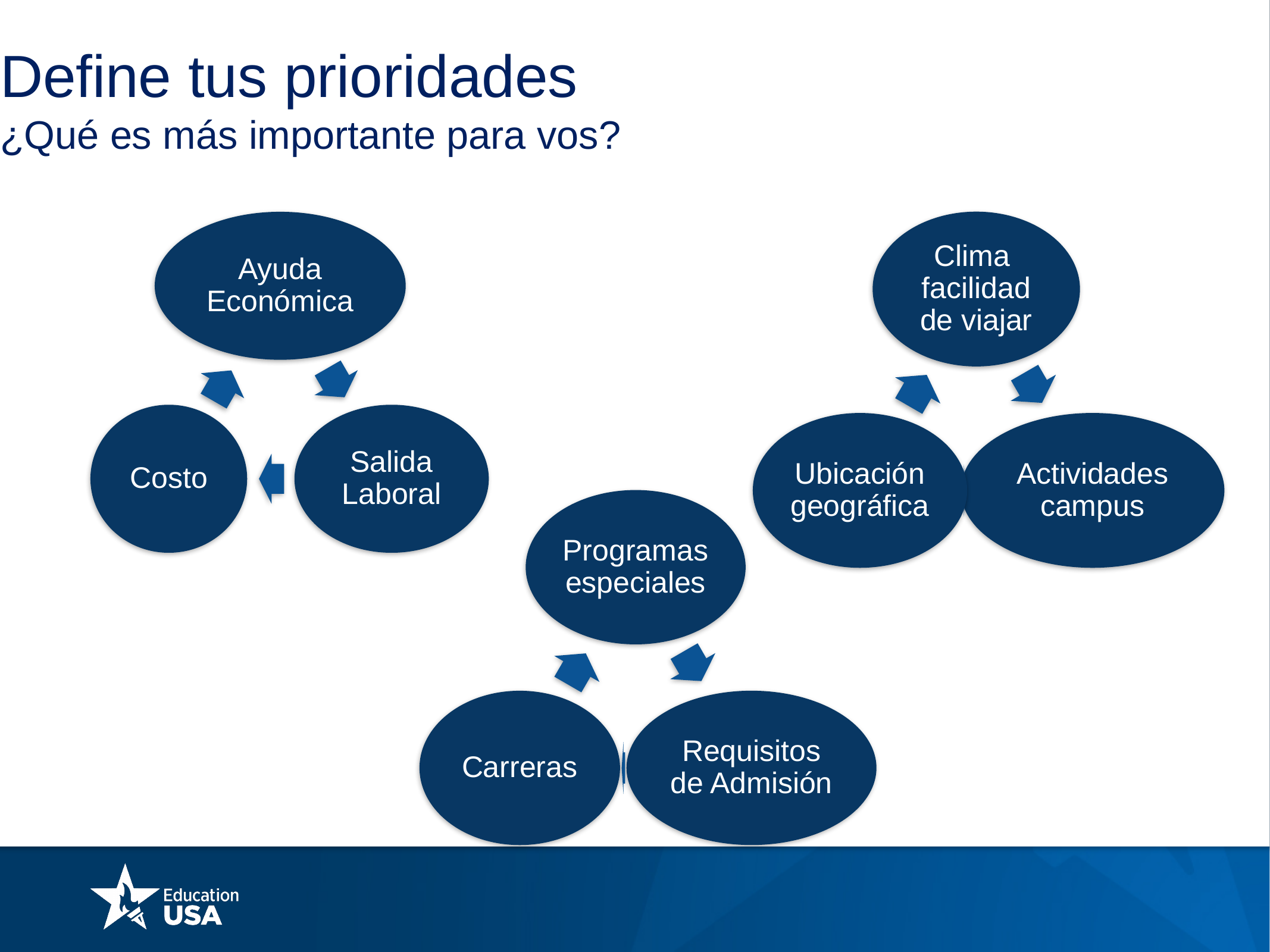

Define tus prioridades
¿Qué es más importante para vos?
Clima  facilidad de viajar

Actividades campus

Ubicación geográfica

Ayuda Económica

Salida Laboral

Costo

Programas especiales

Requisitos de Admisión

Carreras